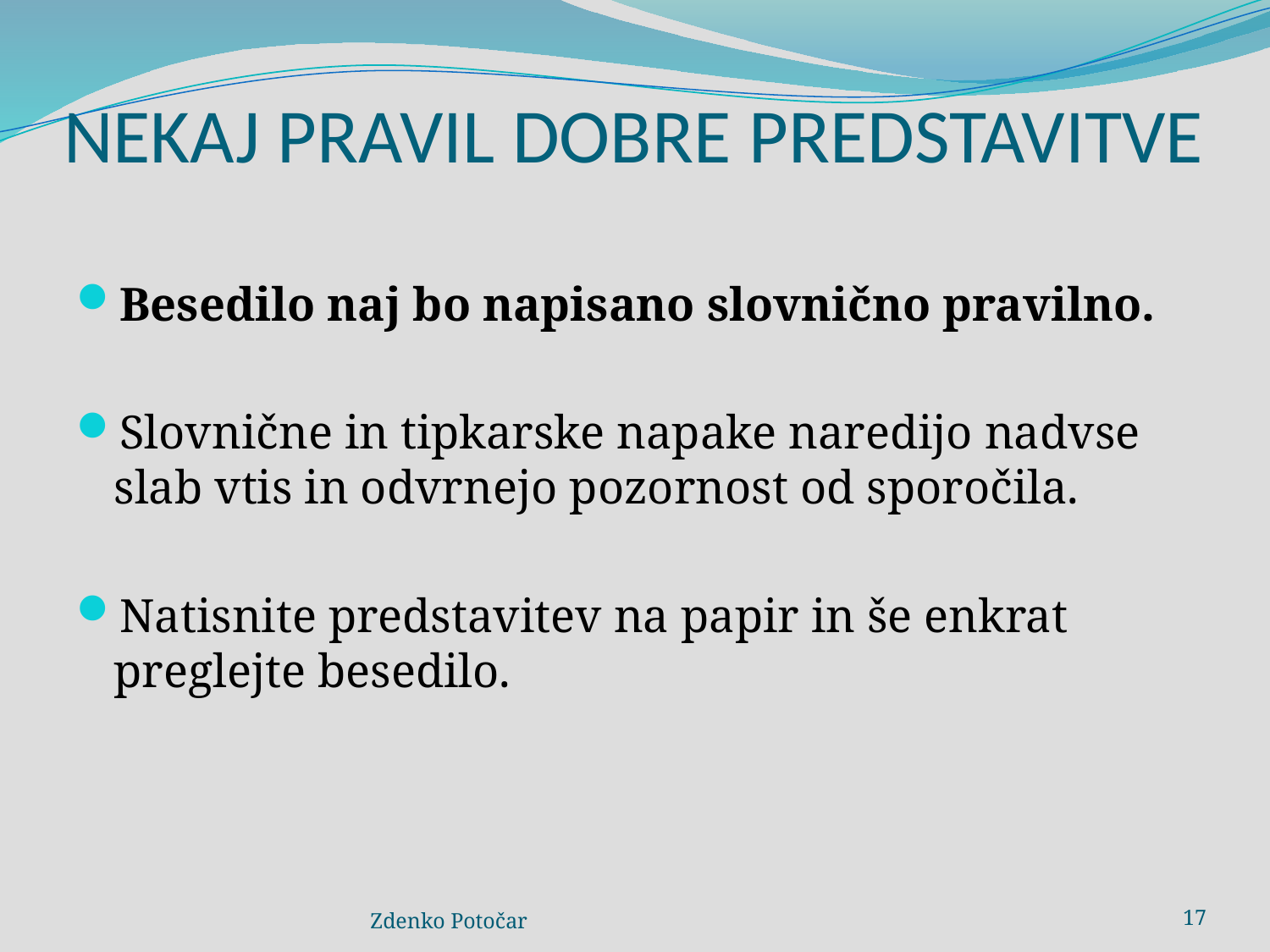

# NEKAJ PRAVIL DOBRE PREDSTAVITVE
Besedilo naj bo napisano slovnično pravilno.

Slovnične in tipkarske napake naredijo nadvse slab vtis in odvrnejo pozornost od sporočila.

Natisnite predstavitev na papir in še enkrat preglejte besedilo.
Zdenko Potočar
17